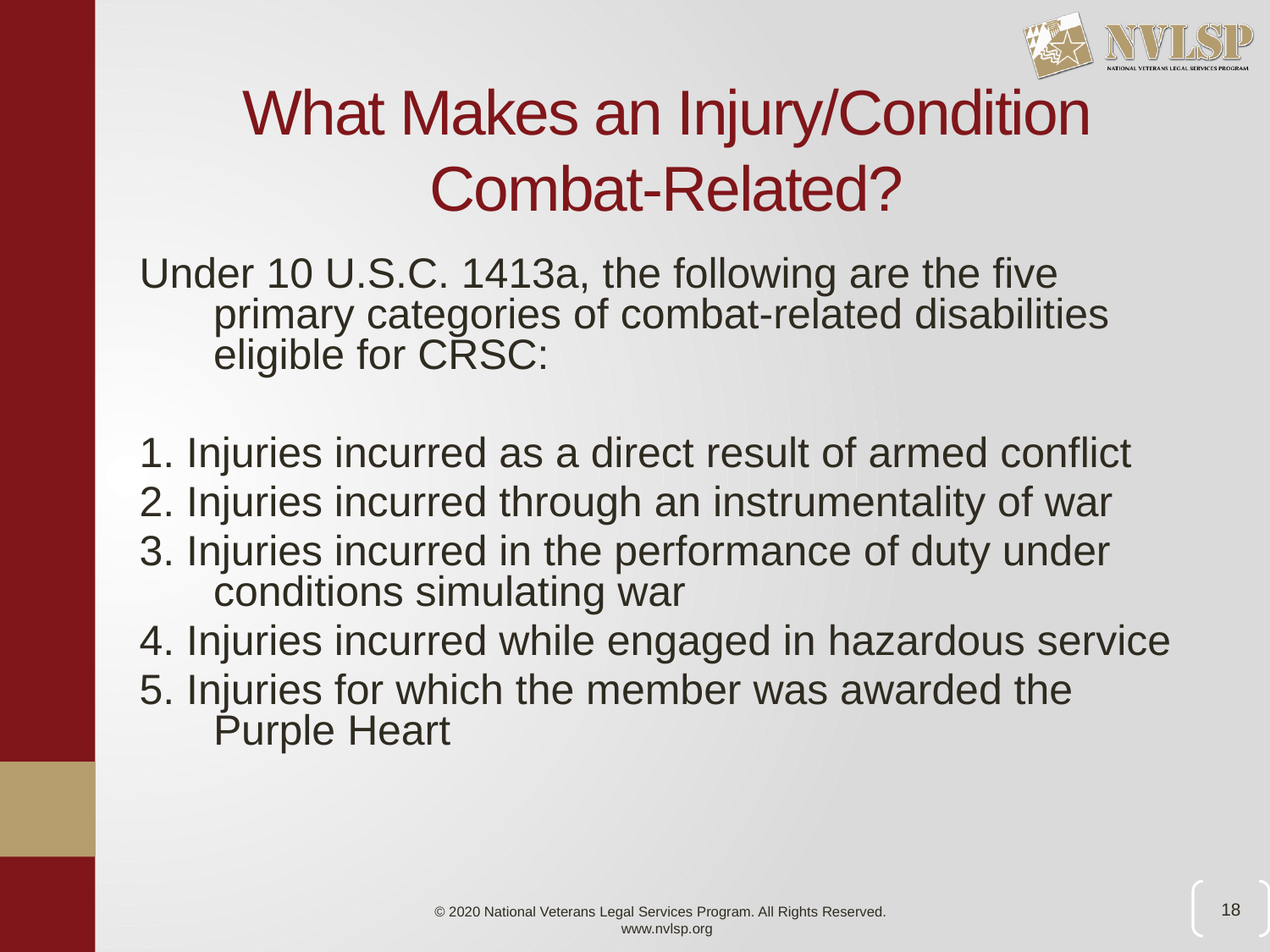

# What Makes an Injury/Condition Combat-Related?

Under 10 U.S.C. 1413a, the following are the five primary categories of combat-related disabilities eligible for CRSC:

1. Injuries incurred as a direct result of armed conflict
2. Injuries incurred through an instrumentality of war
3. Injuries incurred in the performance of duty under conditions simulating war
4. Injuries incurred while engaged in hazardous service
5. Injuries for which the member was awarded the Purple Heart

18
© 2020 National Veterans Legal Services Program. All Rights Reserved.
www.nvlsp.org